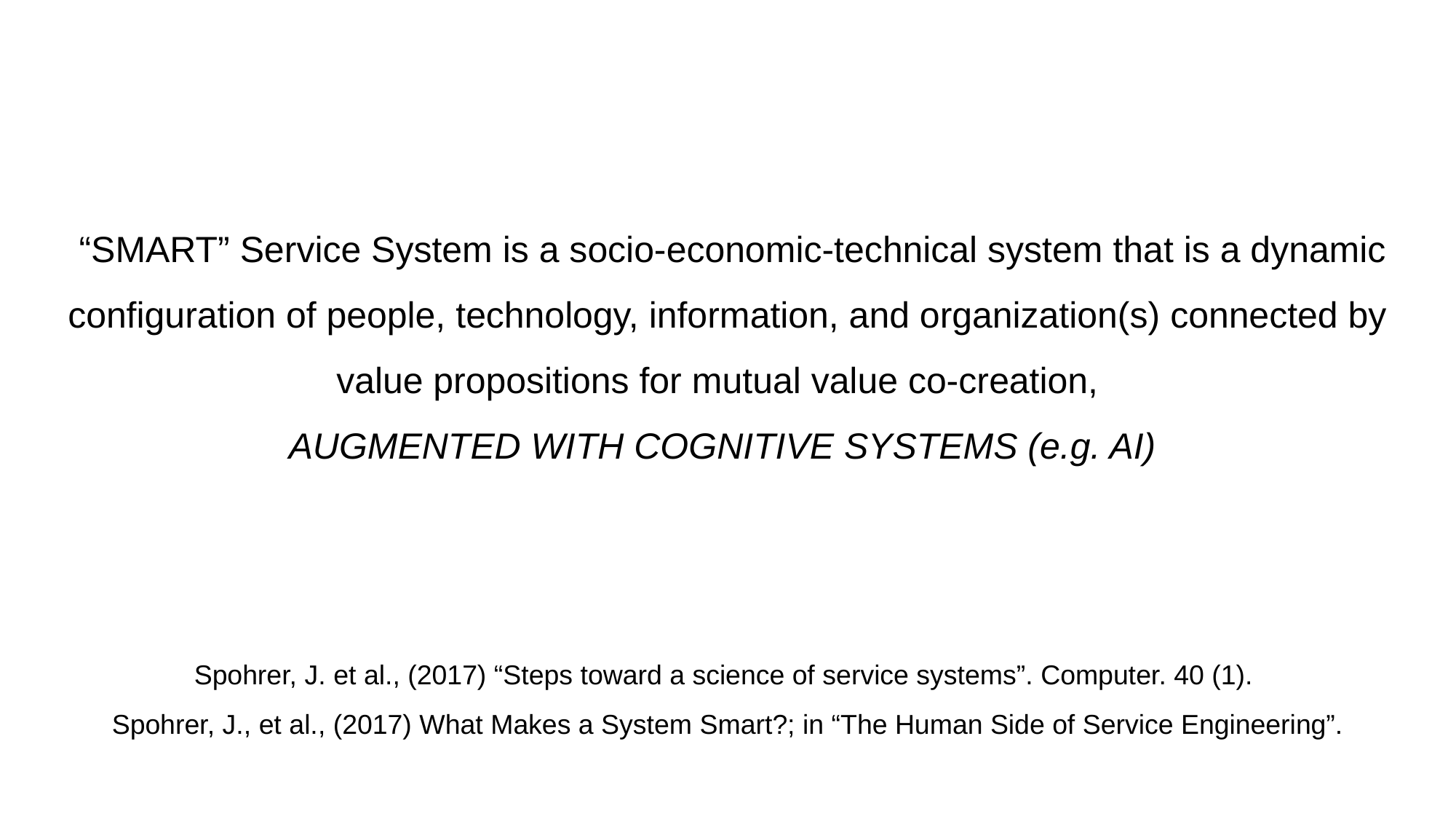

“SMART” Service System is a socio-economic-technical system that is a dynamic configuration of people, technology, information, and organization(s) connected by value propositions for mutual value co-creation,
AUGMENTED WITH COGNITIVE SYSTEMS (e.g. AI)

Spohrer, J. et al., (2017) “Steps toward a science of service systems”. Computer. 40 (1).
Spohrer, J., et al., (2017) What Makes a System Smart?; in “The Human Side of Service Engineering”.